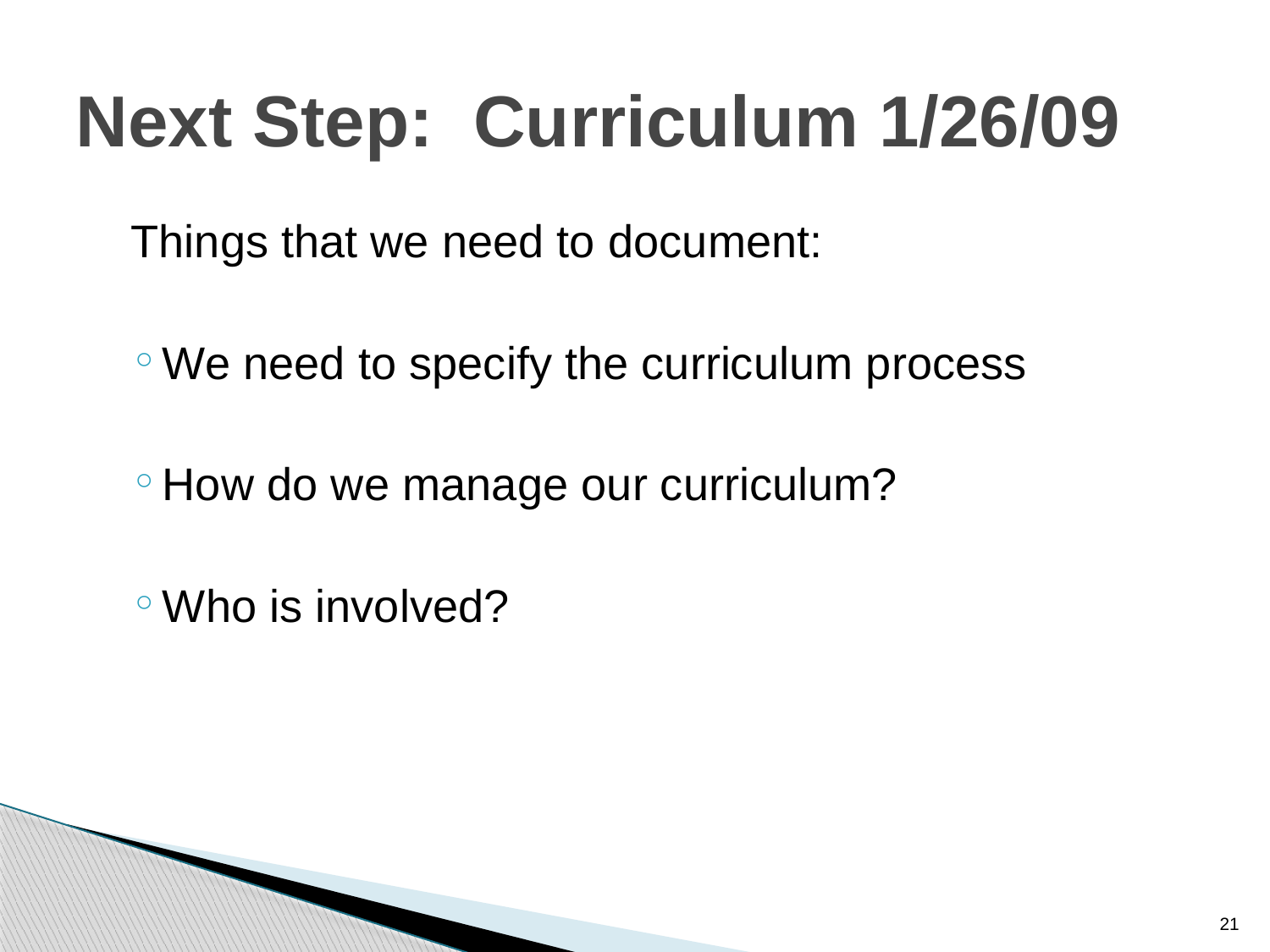

# Next Step:  Curriculum 1/26/09
Things that we need to document:

We need to specify the curriculum process

How do we manage our curriculum?

Who is involved?

21